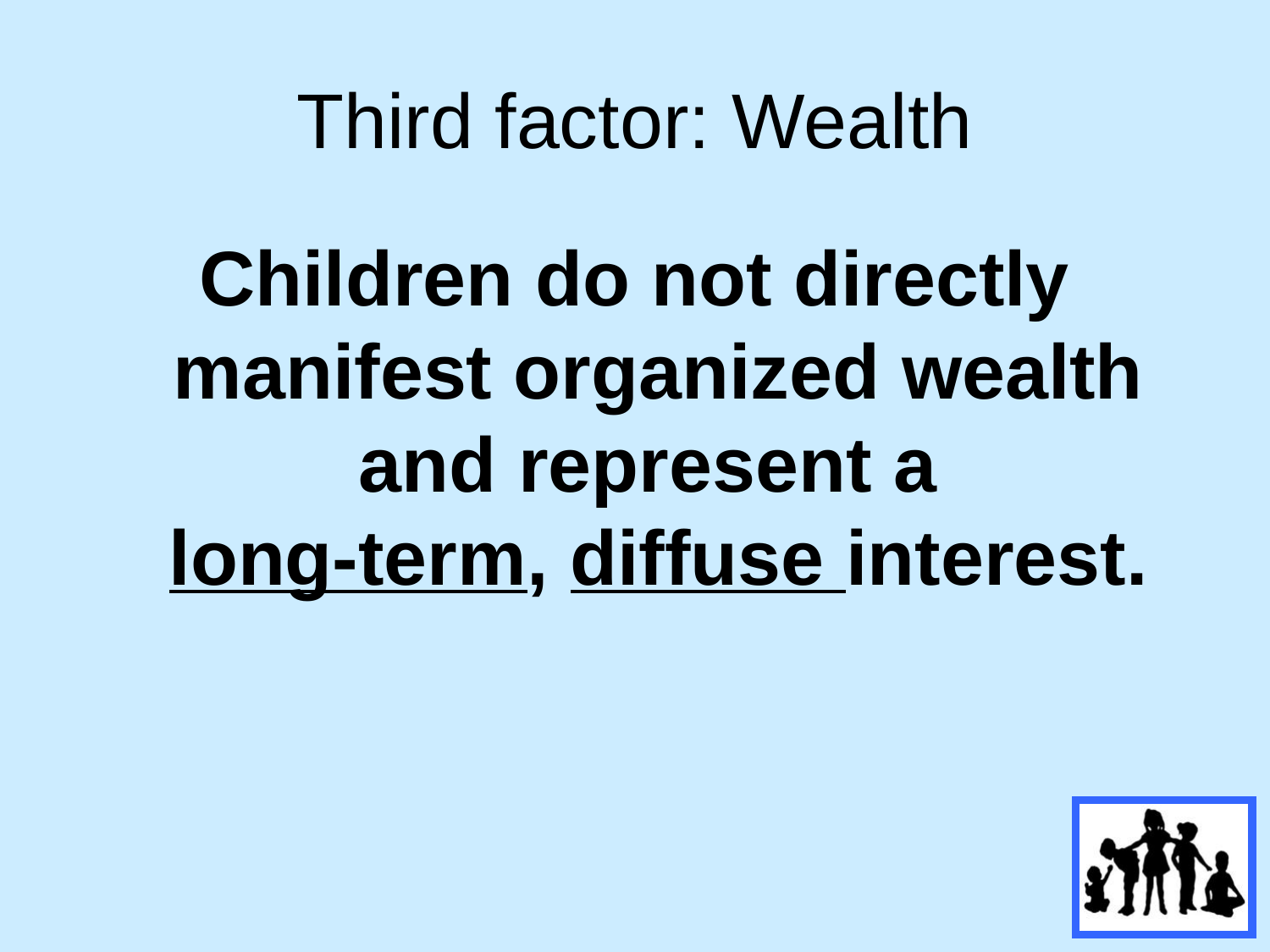

# Third factor: Wealth
Children do not directly manifest organized wealth and represent a
long-term, diffuse interest.